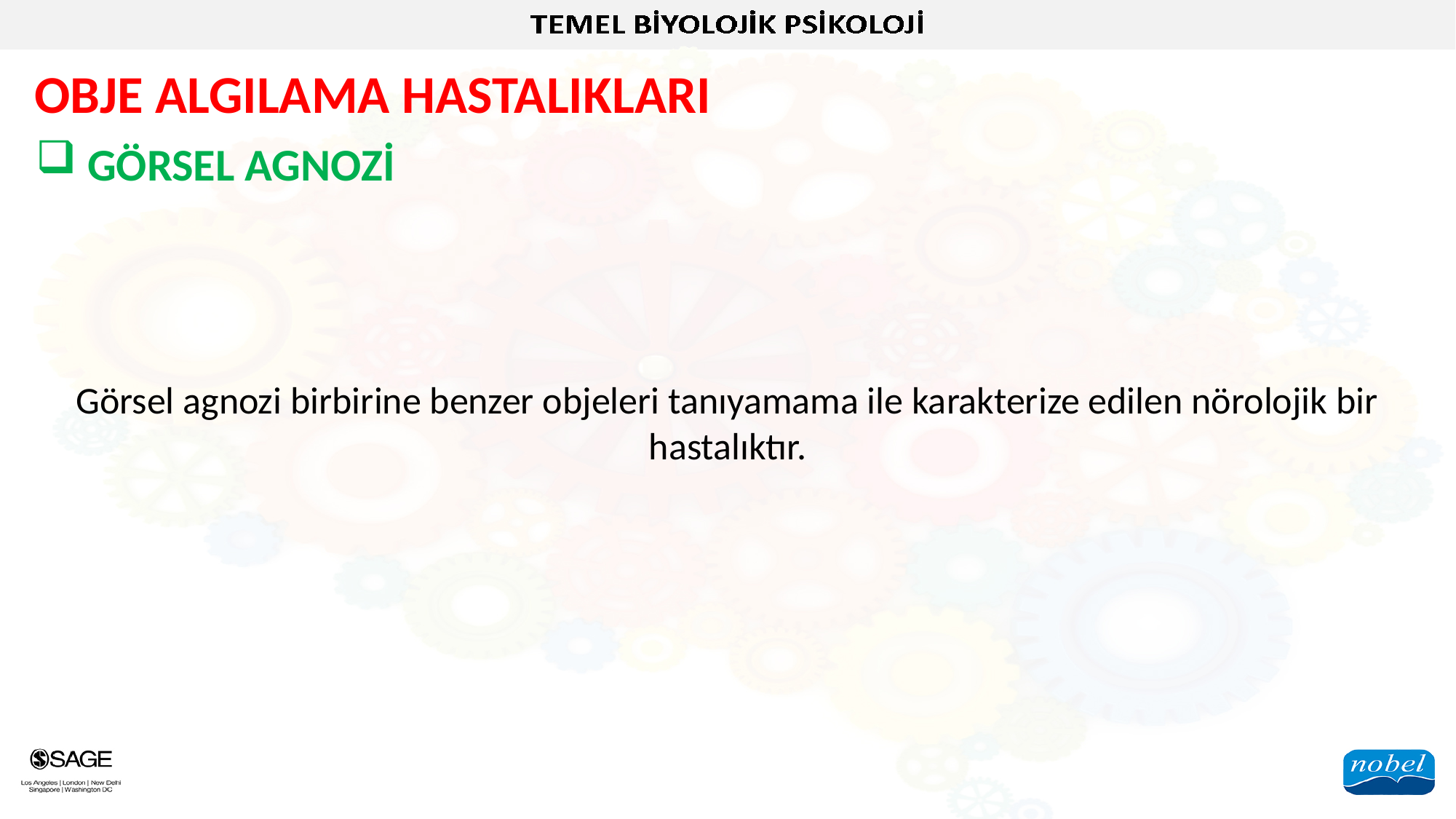

OBJE ALGILAMA HASTALIKLARI
 GÖRSEL AGNOZİ
Görsel agnozi birbirine benzer objeleri tanıyamama ile karakterize edilen nörolojik bir hastalıktır.